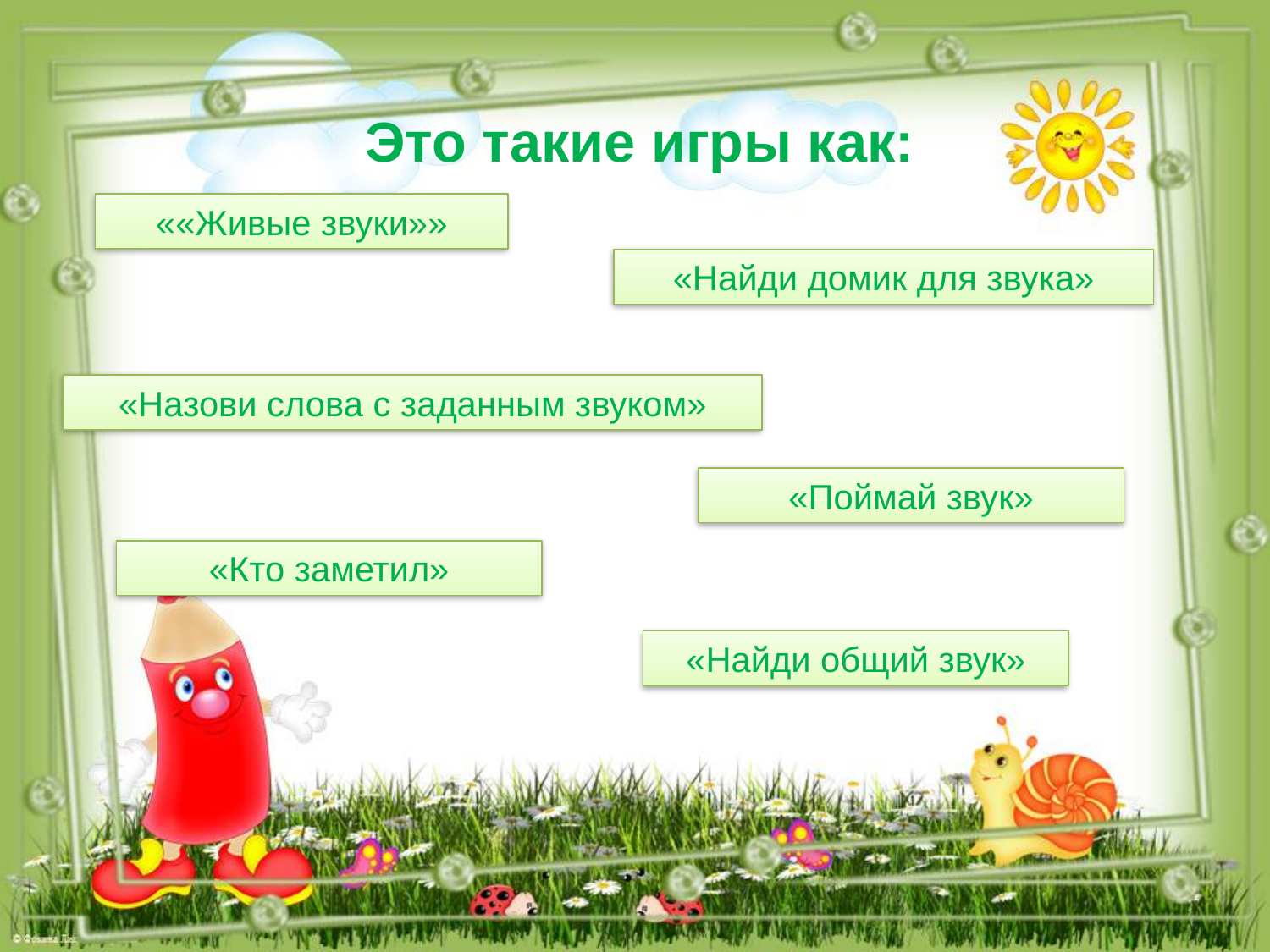

Это такие игры как:

««Живые звуки»»
«Найди домик для звука»
«Назови слова с заданным звуком»
«Поймай звук»
«Кто заметил»
«Найди общий звук»